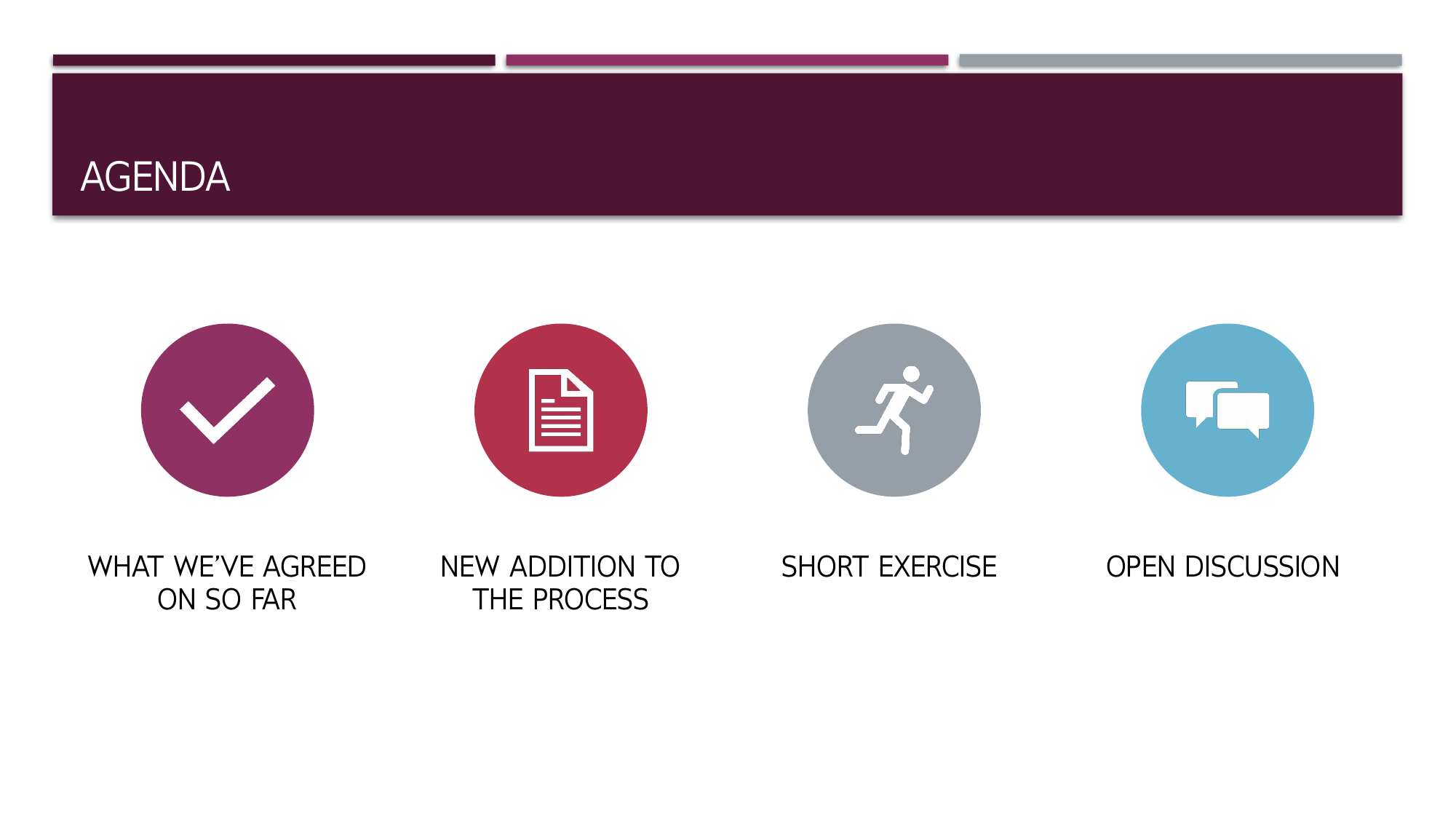

# agenda
What we’ve agreed on so far
New addition to the process
Short exercise
Open discussion